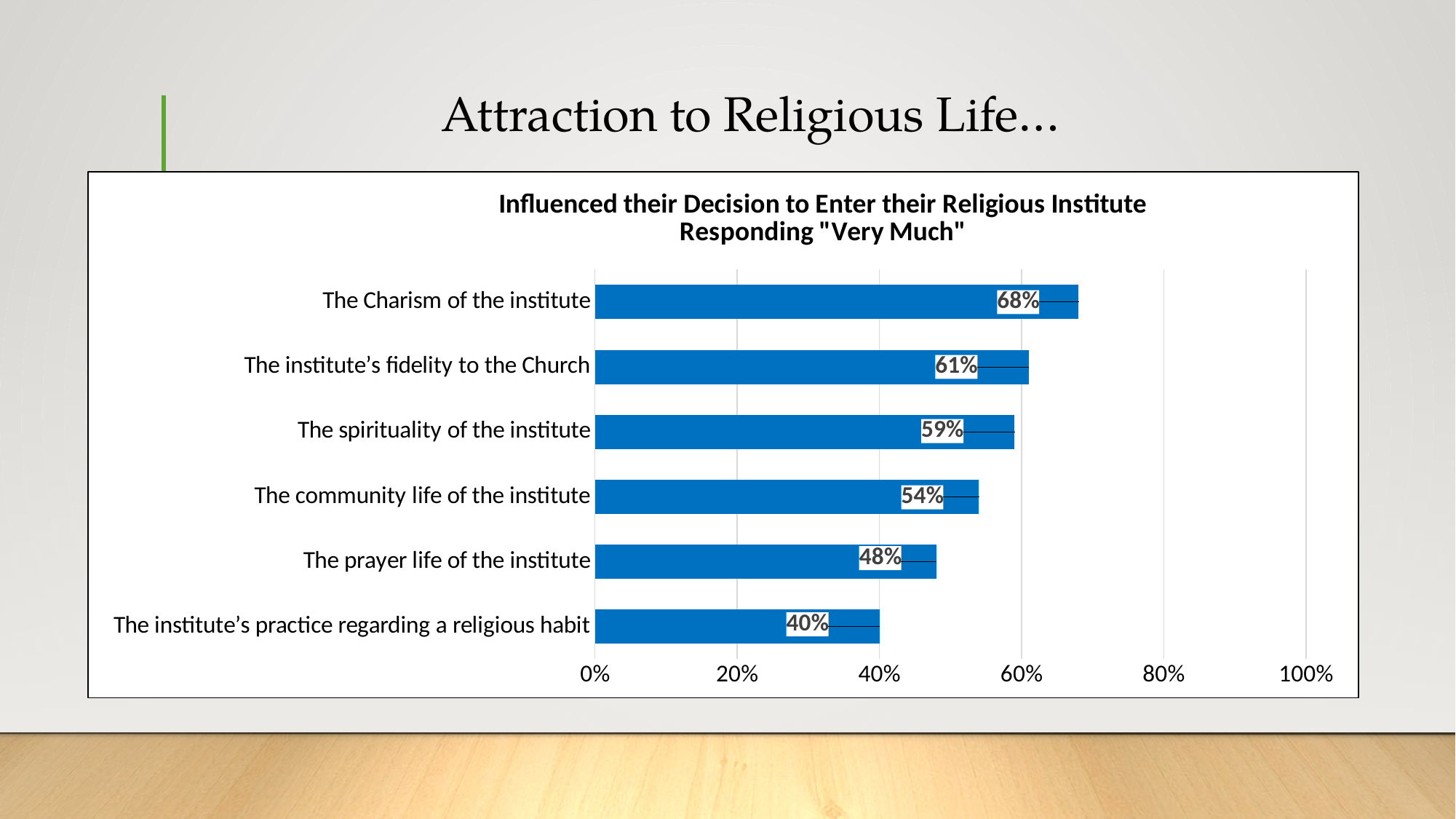

# Attraction to Religious Life…

### Chart: Influenced their Decision to Enter their Religious Institute
Responding "Very Much"

| Category | Men |
|---|---|
| The institute’s practice regarding a religious habit | 0.4 |
| The prayer life of the institute | 0.48 |
| The community life of the institute | 0.54 |
| The spirituality of the institute | 0.59 |
| The institute’s fidelity to the Church | 0.61 |
| The Charism of the institute | 0.68 |